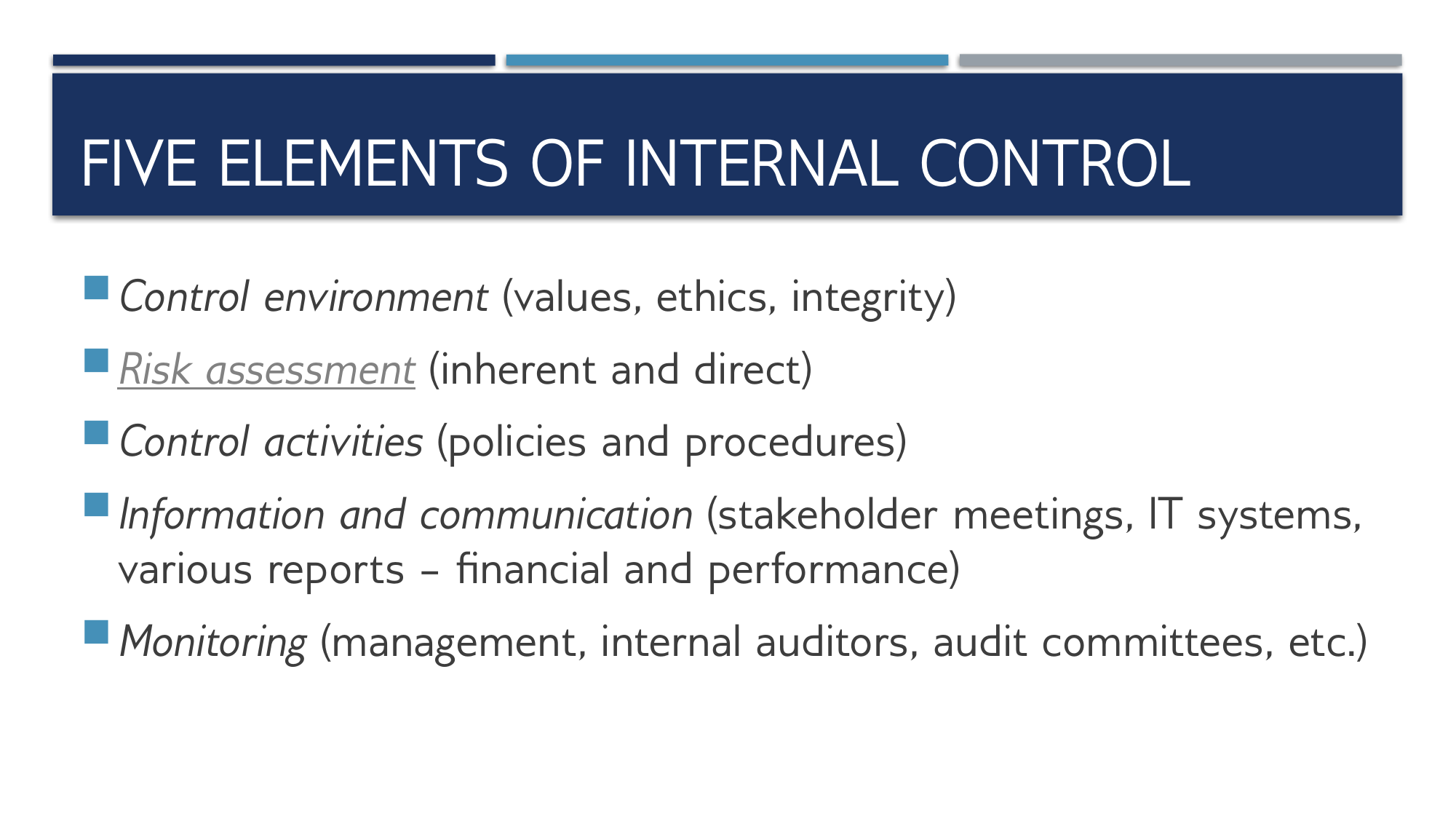

# Five elements of internal control
Control environment (values, ethics, integrity)
Risk assessment (inherent and direct)
Control activities (policies and procedures)
Information and communication (stakeholder meetings, IT systems, various reports – financial and performance)
Monitoring (management, internal auditors, audit committees, etc.)